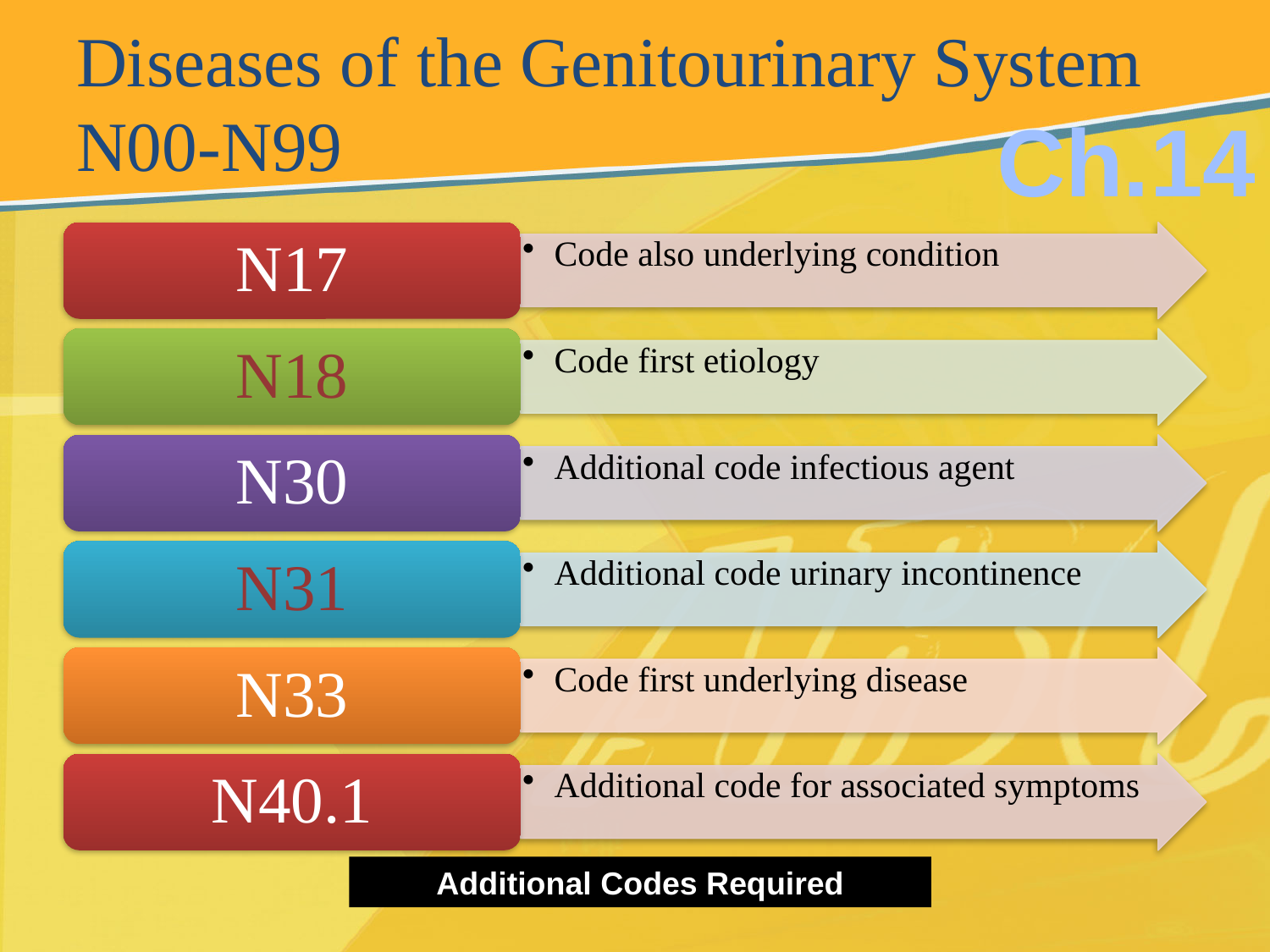

# Diseases of the Genitourinary System N00-N99
Ch.14
Code also underlying condition
N17
Code first etiology
N18
Additional code infectious agent
N30
Additional code urinary incontinence
N31
Code first underlying disease
N33
Additional code for associated symptoms
N40.1
Additional Codes Required